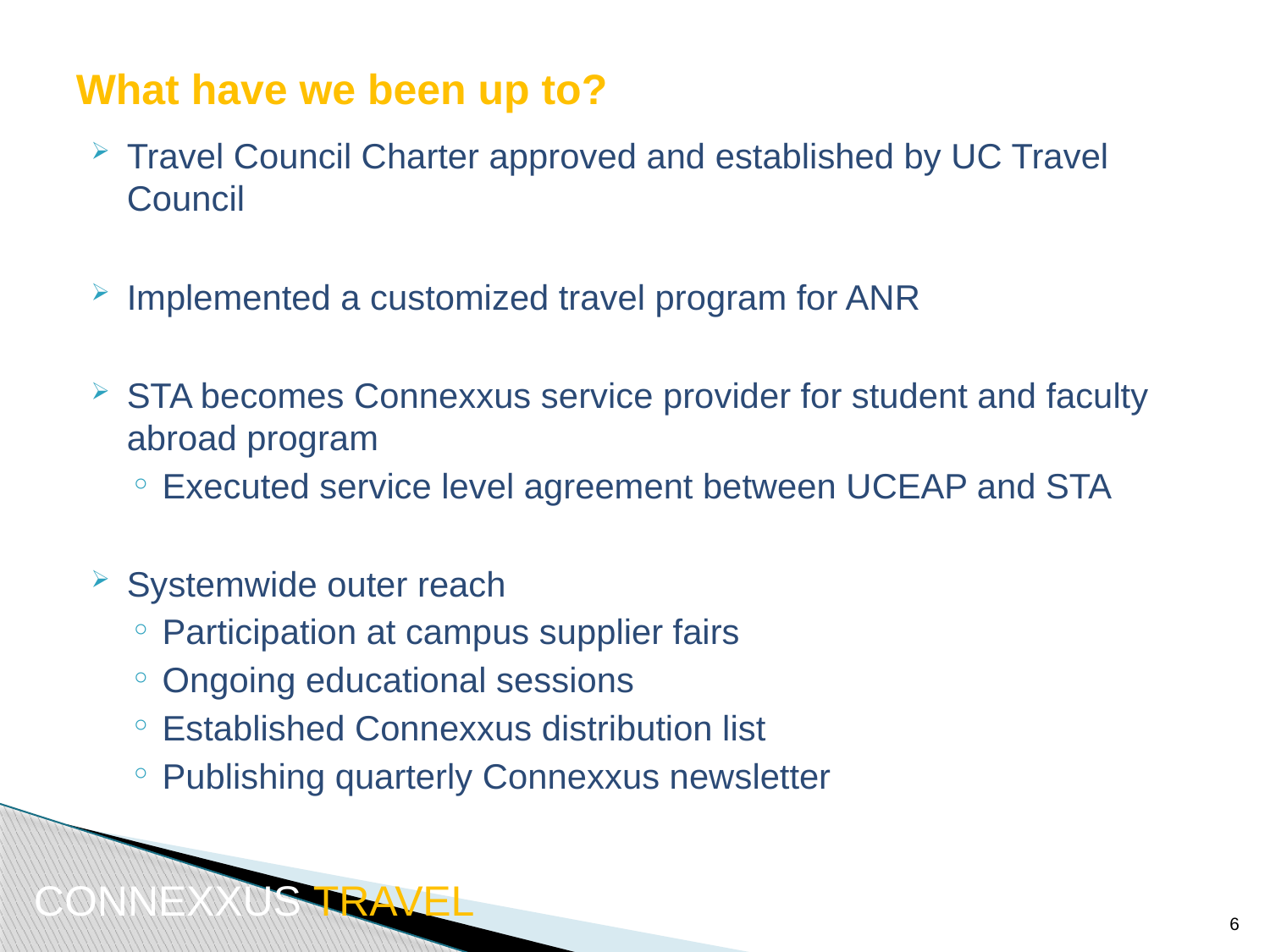

# What have we been up to?
Travel Council Charter approved and established by UC Travel Council

Implemented a customized travel program for ANR

STA becomes Connexxus service provider for student and faculty abroad program
Executed service level agreement between UCEAP and STA

Systemwide outer reach
Participation at campus supplier fairs
Ongoing educational sessions
Established Connexxus distribution list
Publishing quarterly Connexxus newsletter

CONNEXXUS TRAVEL
6